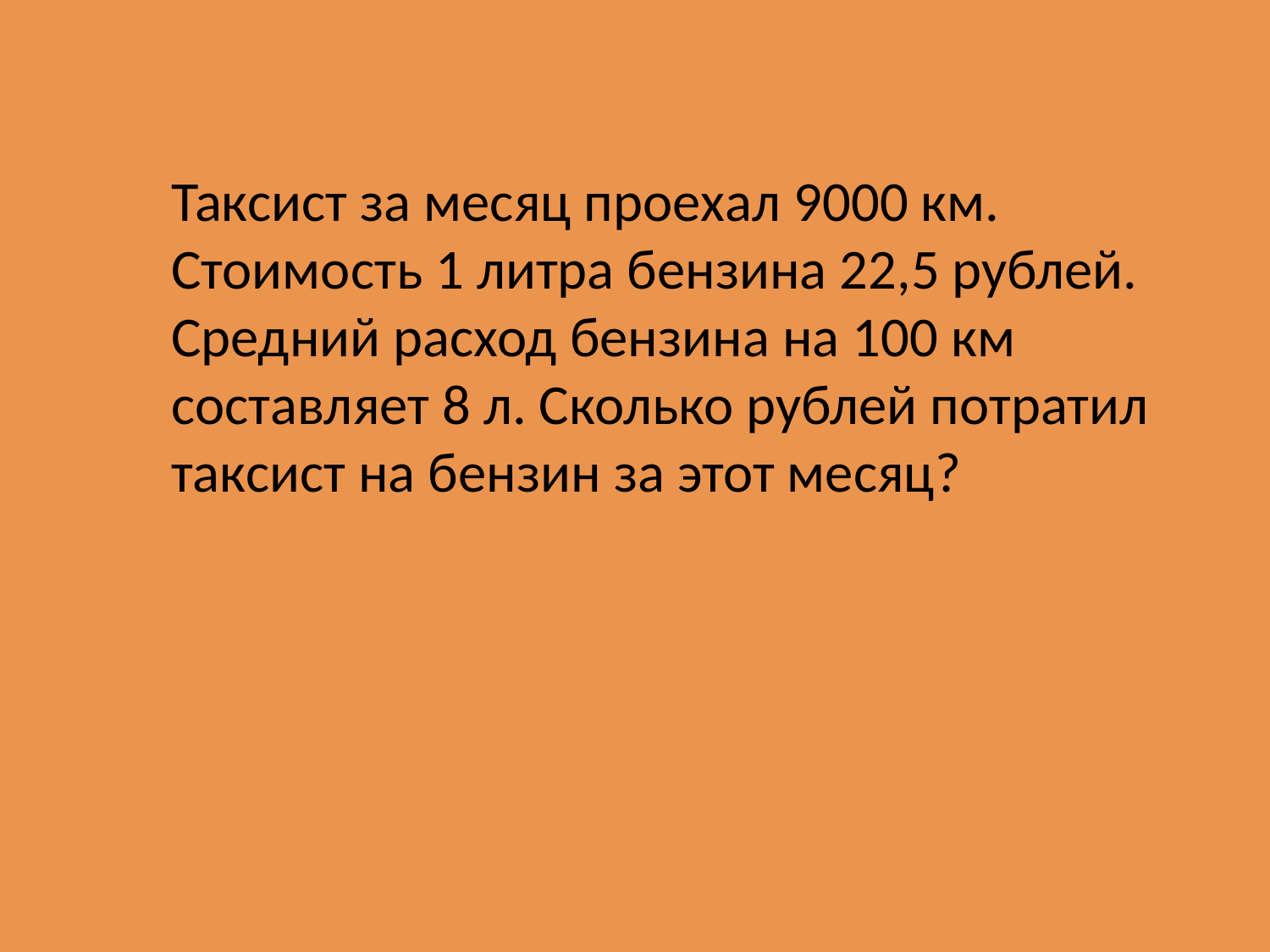

Таксист за месяц проехал 9000 км. Стоимость 1 литра бензина 22,5 рублей. Средний расход бензина на 100 км составляет 8 л. Сколько рублей потратил таксист на бензин за этот месяц?